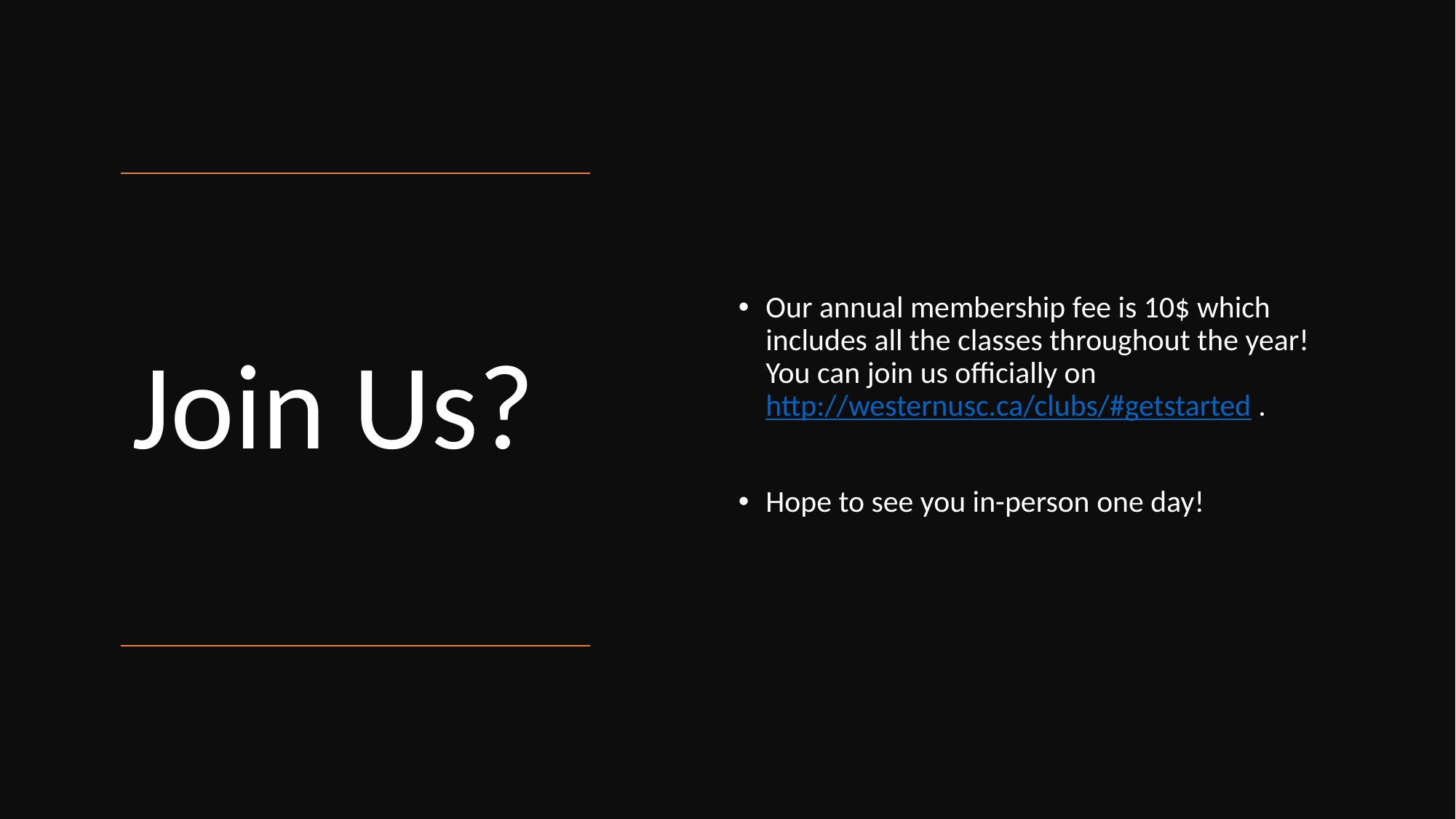

Our annual membership fee is 10$ which includes all the classes throughout the year! You can join us officially on http://westernusc.ca/clubs/#getstarted .

Hope to see you in-person one day!
# Join Us?